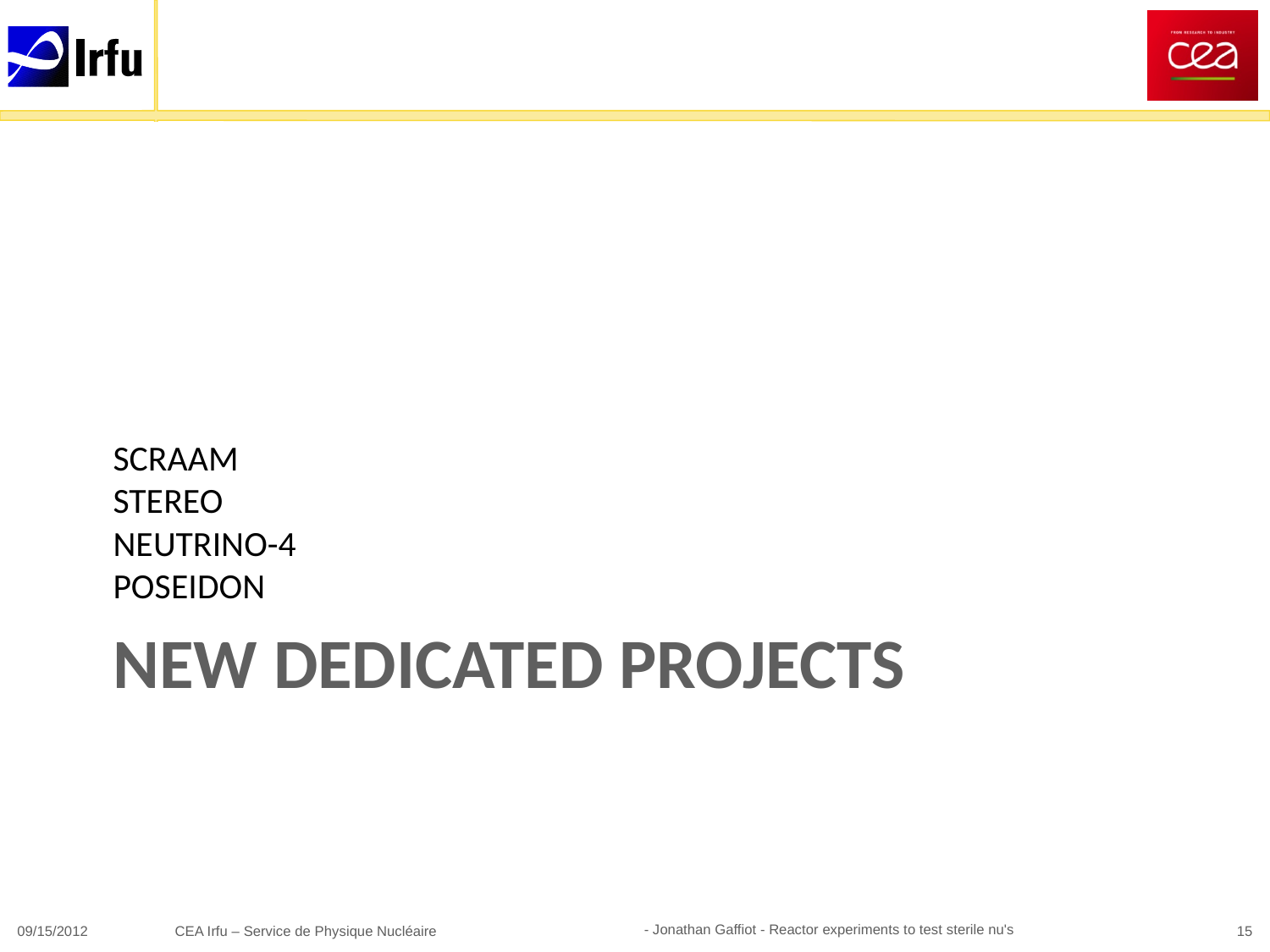

SCRAAM
STEREO
NEUTRINO-4
POSEIDON
# NEW DEDICATED PRojects
- Jonathan Gaffiot - Reactor experiments to test sterile nu's
09/15/2012
15